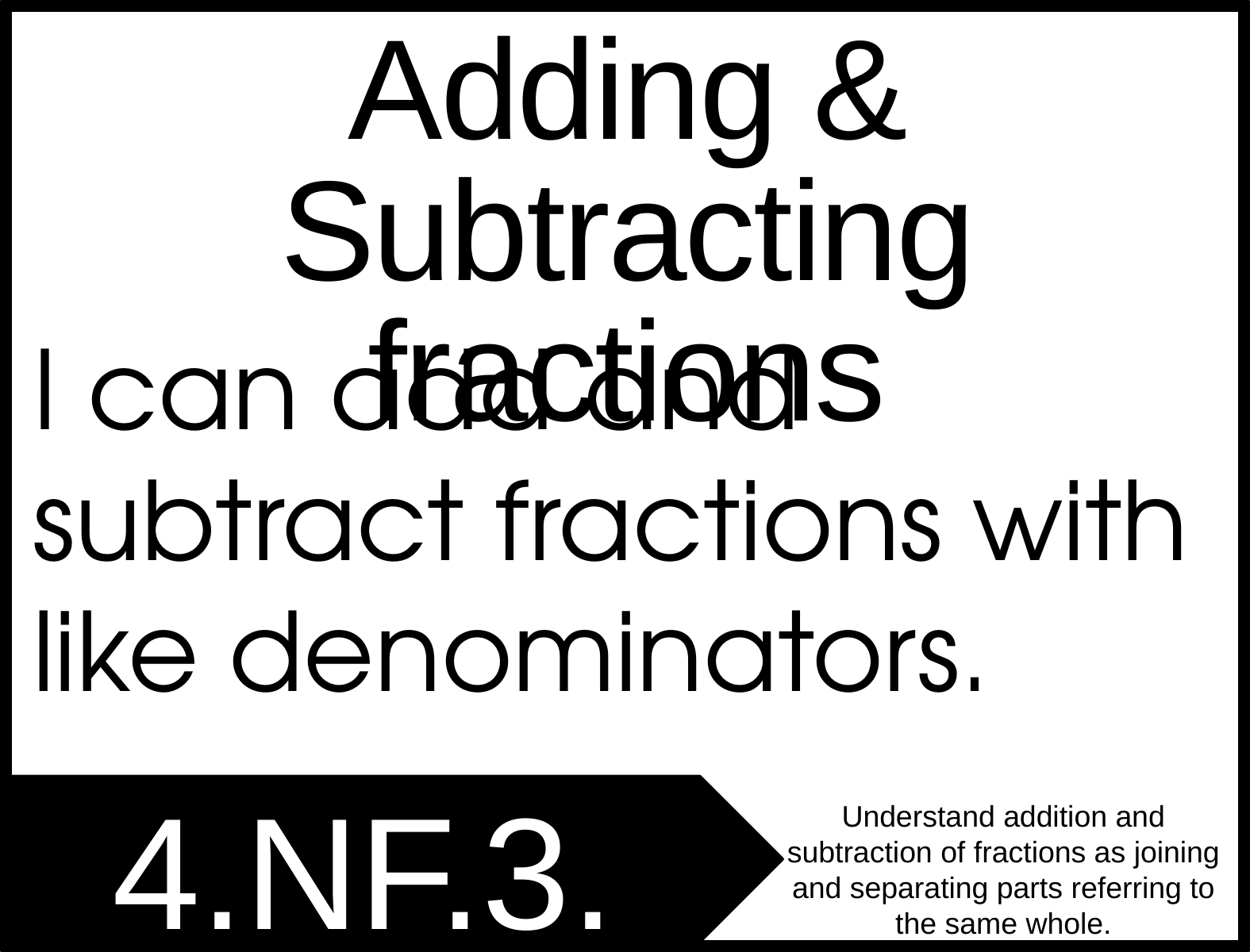

Adding & Subtracting fractions
I can add and subtract fractions with like denominators.

4.NF.3.a

Understand addition and subtraction of fractions as joining and separating parts referring to the same whole.